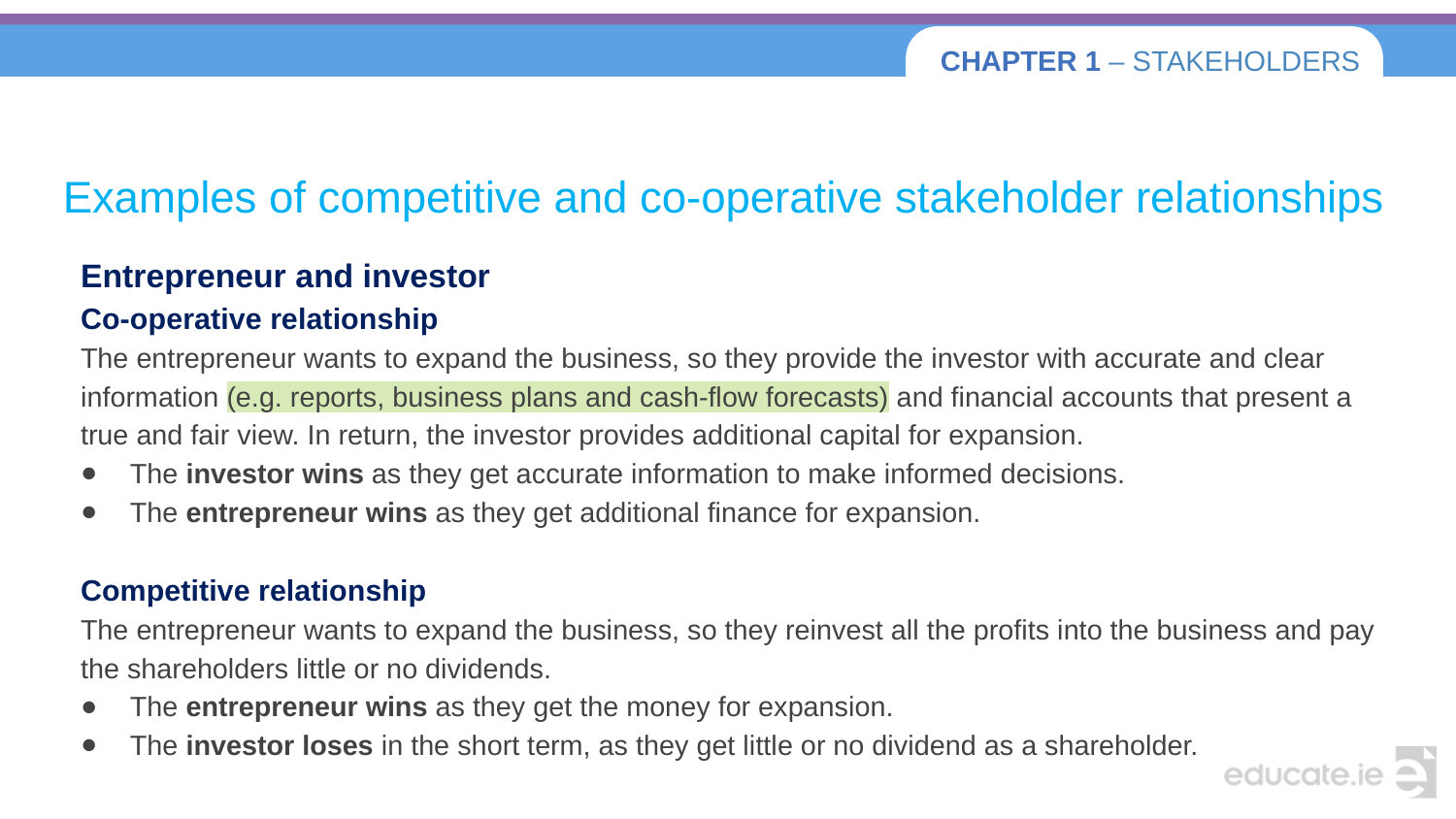

# Examples of competitive and co-operative stakeholder relationships
Entrepreneur and investor
Co-operative relationship
The entrepreneur wants to expand the business, so they provide the investor with accurate and clear information (e.g. reports, business plans and cash-flow forecasts) and financial accounts that present a true and fair view. In return, the investor provides additional capital for expansion.
The investor wins as they get accurate information to make informed decisions.
The entrepreneur wins as they get additional finance for expansion.

Competitive relationship
The entrepreneur wants to expand the business, so they reinvest all the profits into the business and pay the shareholders little or no dividends.
The entrepreneur wins as they get the money for expansion.
The investor loses in the short term, as they get little or no dividend as a shareholder.